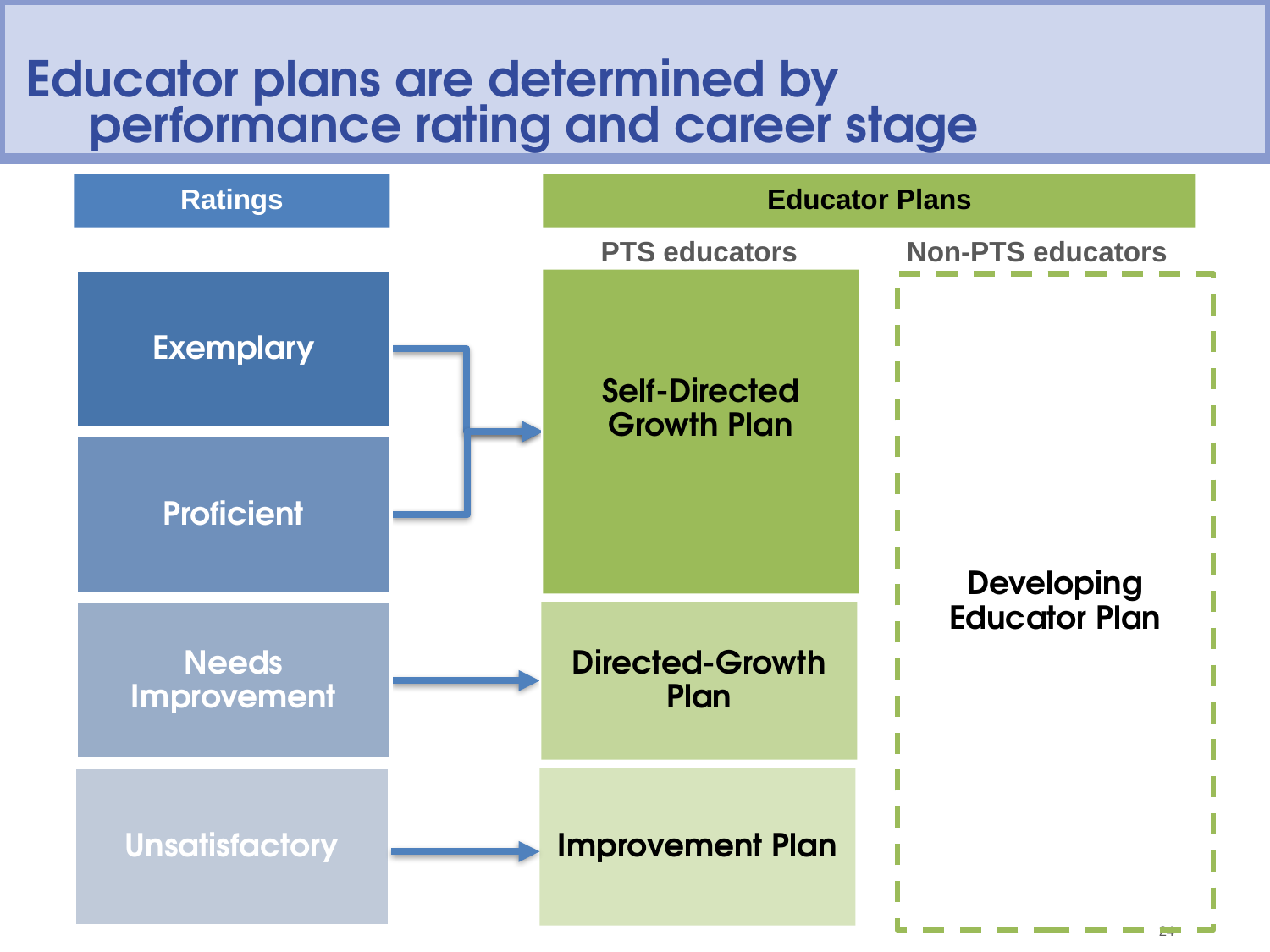

# Educator plans are determined by performance rating and career stage
Ratings
Educator Plans
PTS educators
Non-PTS educators

Exemplary

Self-Directed Growth Plan

Developing Educator Plan

Proficient

Needs Improvement

Directed-Growth Plan

Unsatisfactory

Improvement Plan